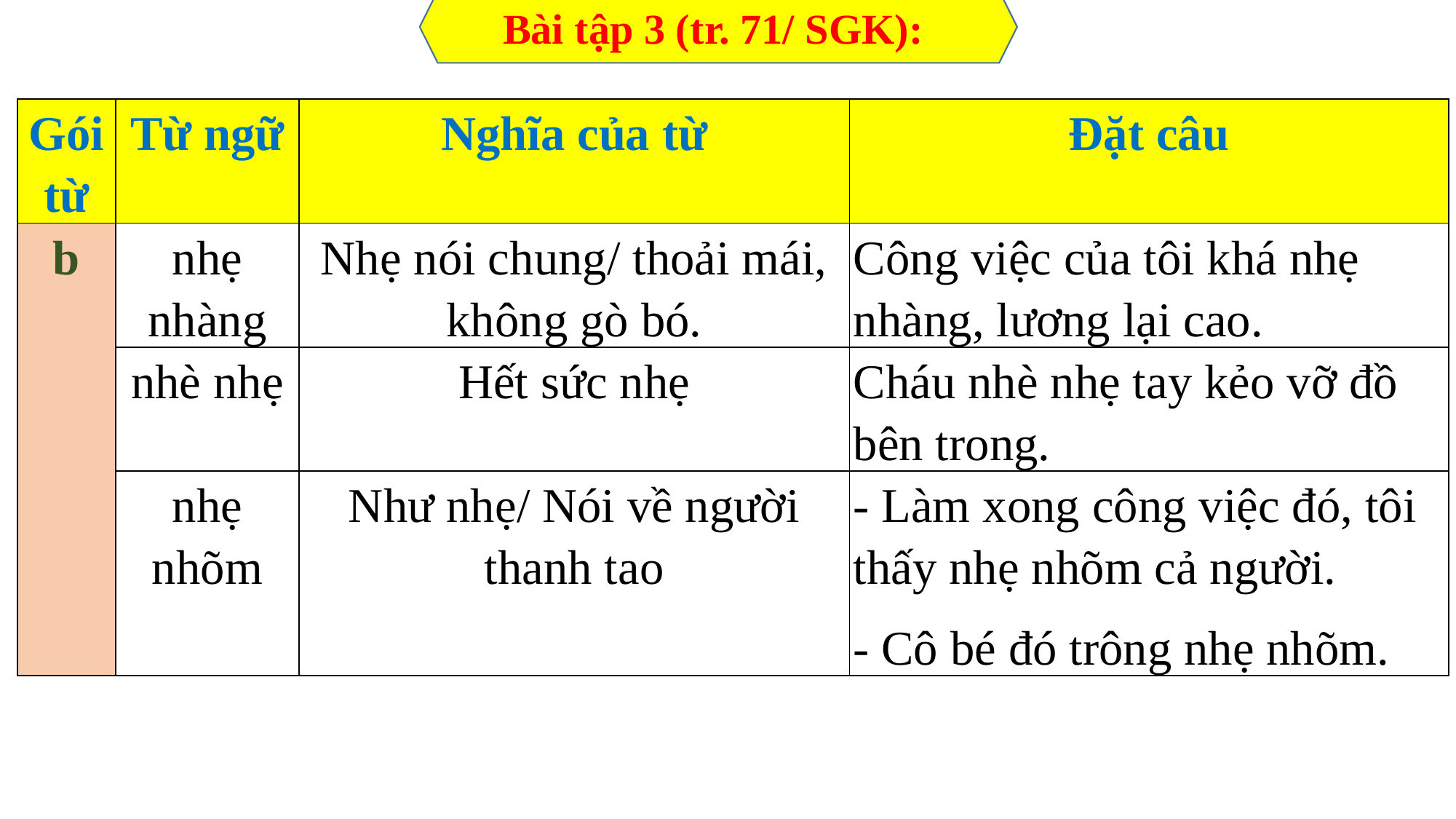

Bài tập 3 (tr. 71/ SGK):
| Gói từ | Từ ngữ | Nghĩa của từ | Đặt câu |
| --- | --- | --- | --- |
| b | nhẹ nhàng | Nhẹ nói chung/ thoải mái, không gò bó. | Công việc của tôi khá nhẹ nhàng, lương lại cao. |
|  | nhè nhẹ | Hết sức nhẹ | Cháu nhè nhẹ tay kẻo vỡ đồ bên trong. |
|  | nhẹ nhõm | Như nhẹ/ Nói về người thanh tao | - Làm xong công việc đó, tôi thấy nhẹ nhõm cả người. - Cô bé đó trông nhẹ nhõm. |